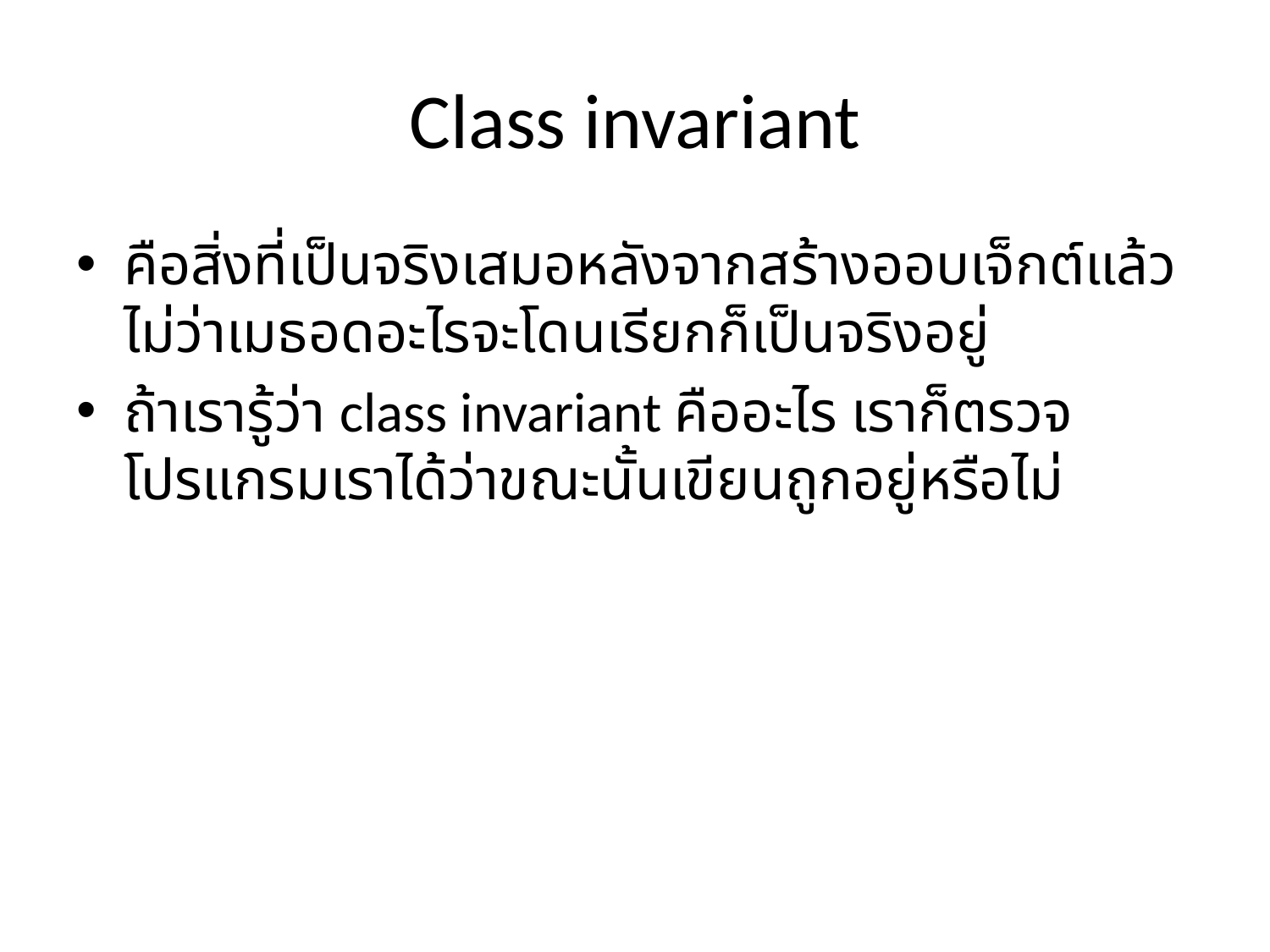

# Class invariant
คือสิ่งที่เป็นจริงเสมอหลังจากสร้างออบเจ็กต์แล้ว ไม่ว่าเมธอดอะไรจะโดนเรียกก็เป็นจริงอยู่
ถ้าเรารู้ว่า class invariant คืออะไร เราก็ตรวจโปรแกรมเราได้ว่าขณะนั้นเขียนถูกอยู่หรือไม่